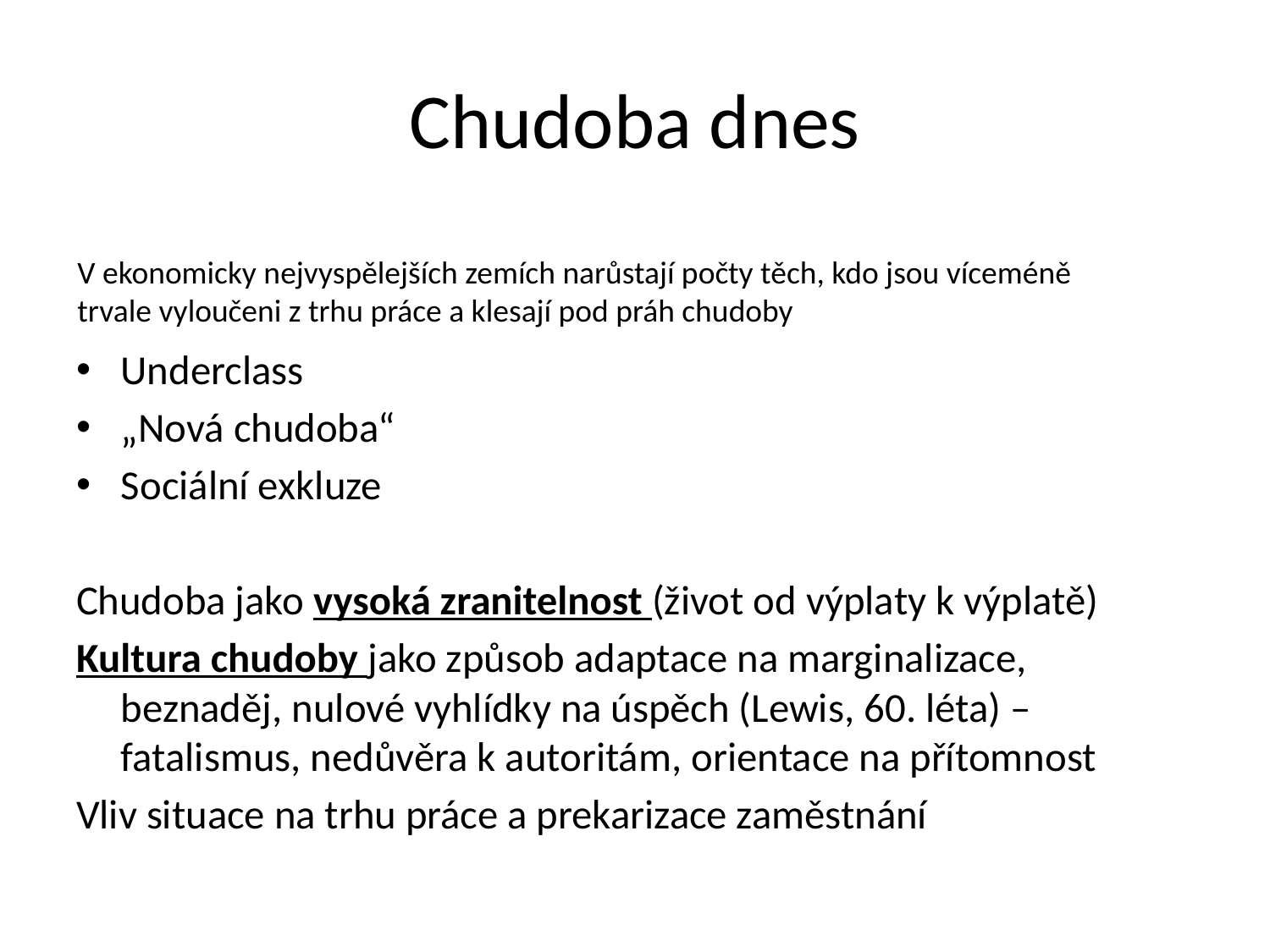

# Chudoba dnes

Underclass
„Nová chudoba“
Sociální exkluze

Chudoba jako vysoká zranitelnost (život od výplaty k výplatě)
Kultura chudoby jako způsob adaptace na marginalizace, beznaděj, nulové vyhlídky na úspěch (Lewis, 60. léta) – fatalismus, nedůvěra k autoritám, orientace na přítomnost
Vliv situace na trhu práce a prekarizace zaměstnání
V ekonomicky nejvyspělejších zemích narůstají počty těch, kdo jsou víceméně trvale vyloučeni z trhu práce a klesají pod práh chudoby